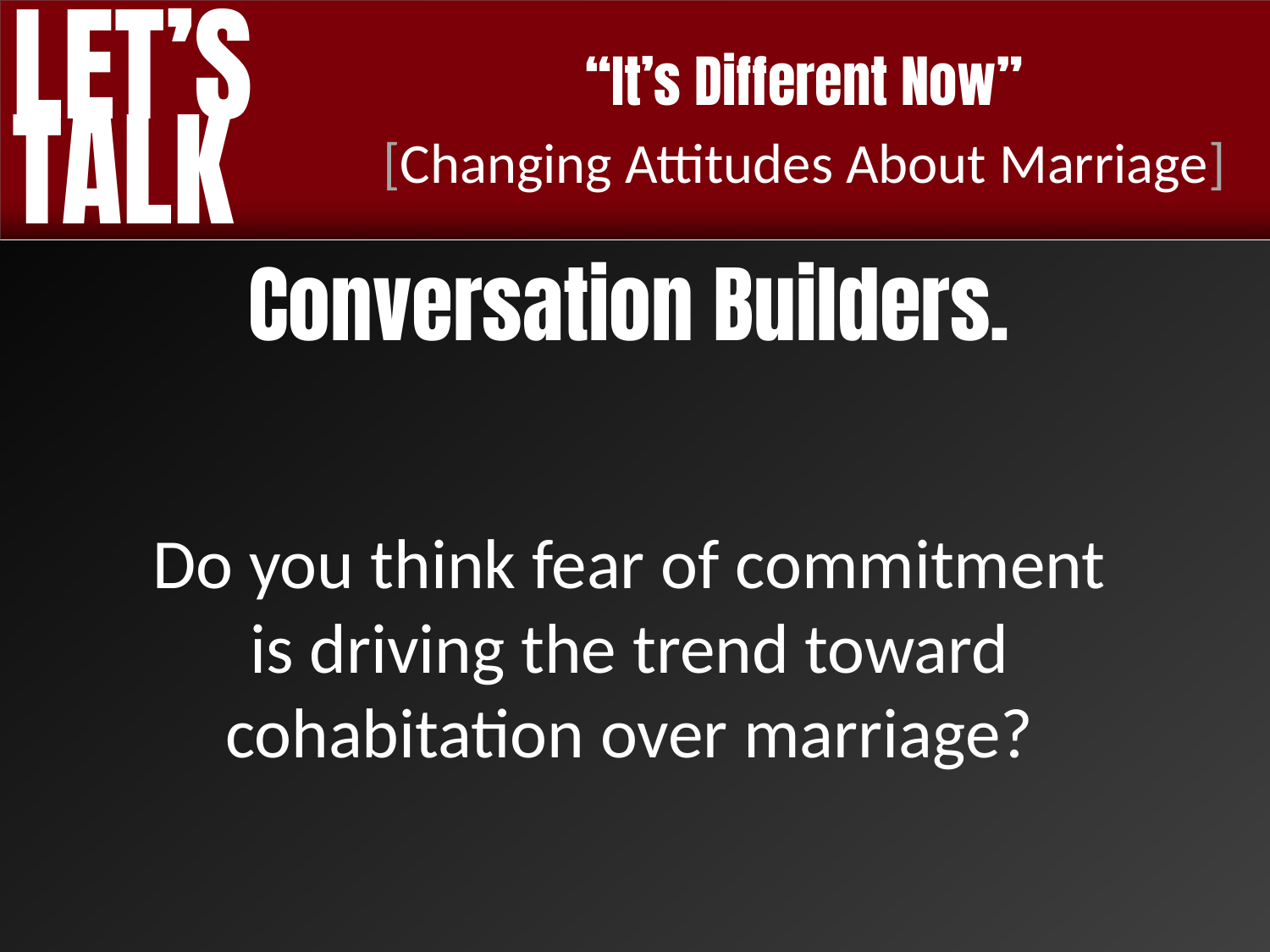

Conversation Builders.
Do you think fear of commitment
is driving the trend toward cohabitation over marriage?